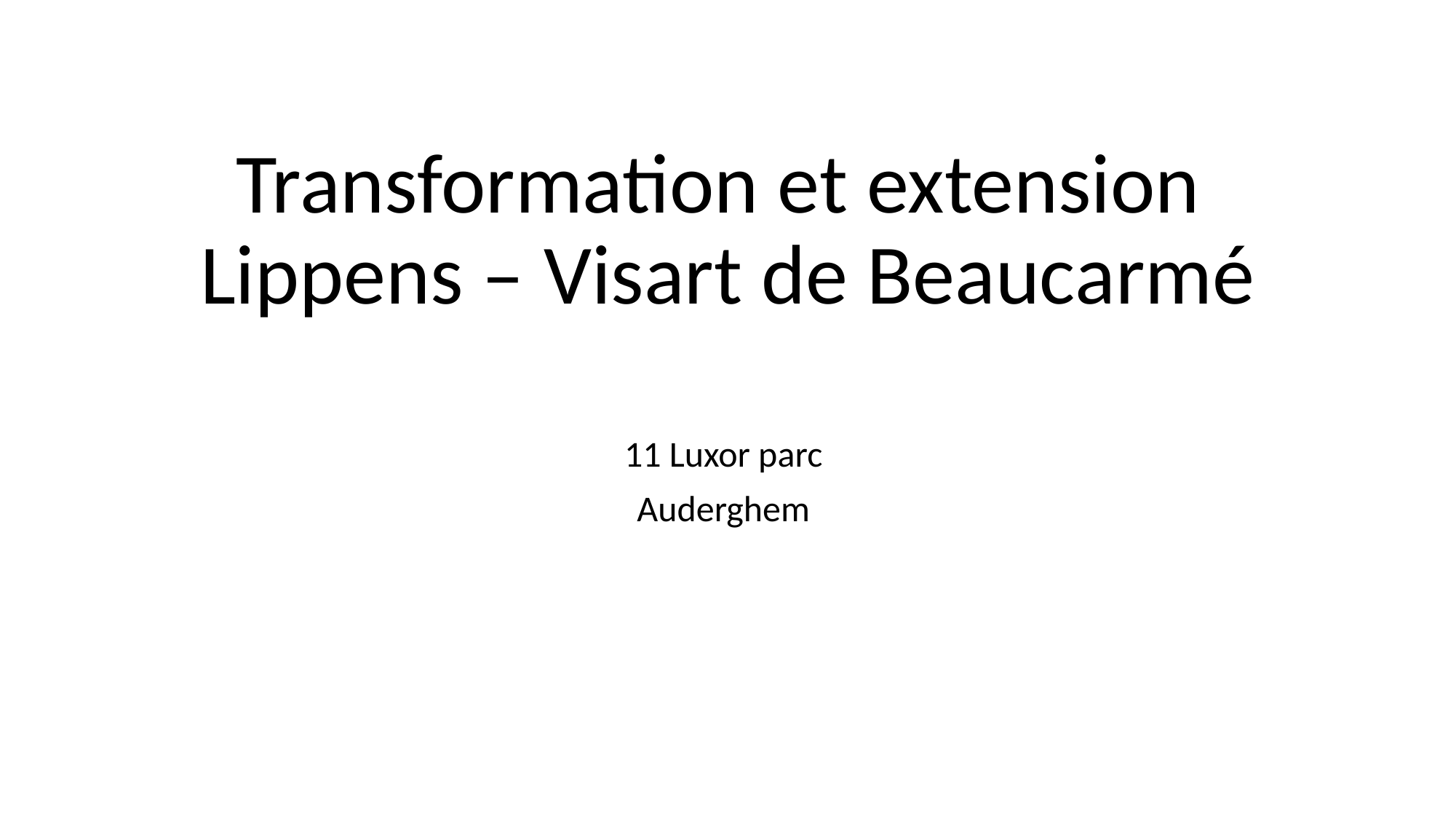

# Transformation et extension  Lippens – Visart de Beaucarmé
11 Luxor parc
Auderghem